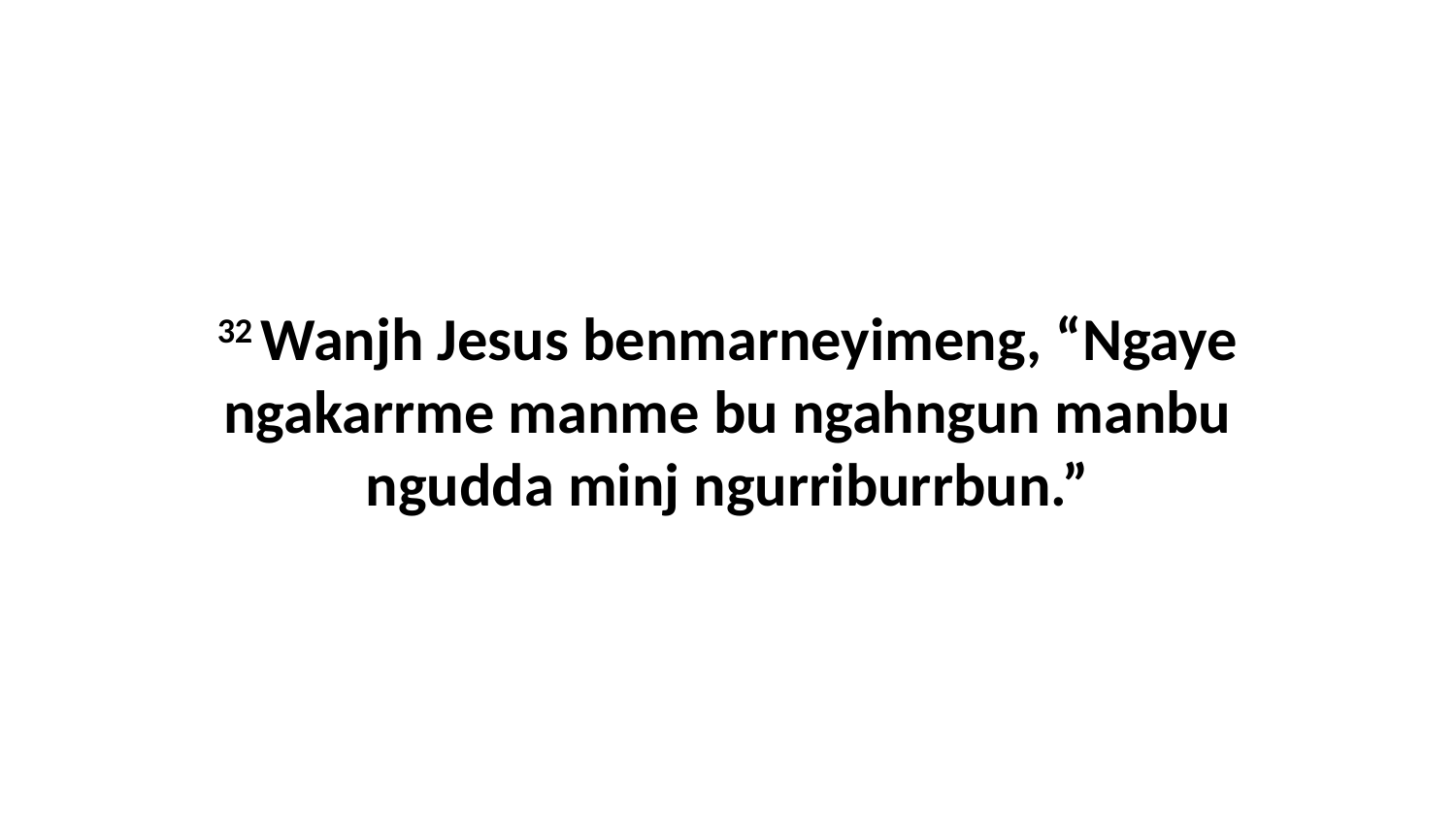

32 Wanjh Jesus benmarneyimeng, “Ngaye ngakarrme manme bu ngahngun manbu ngudda minj ngurriburrbun.”